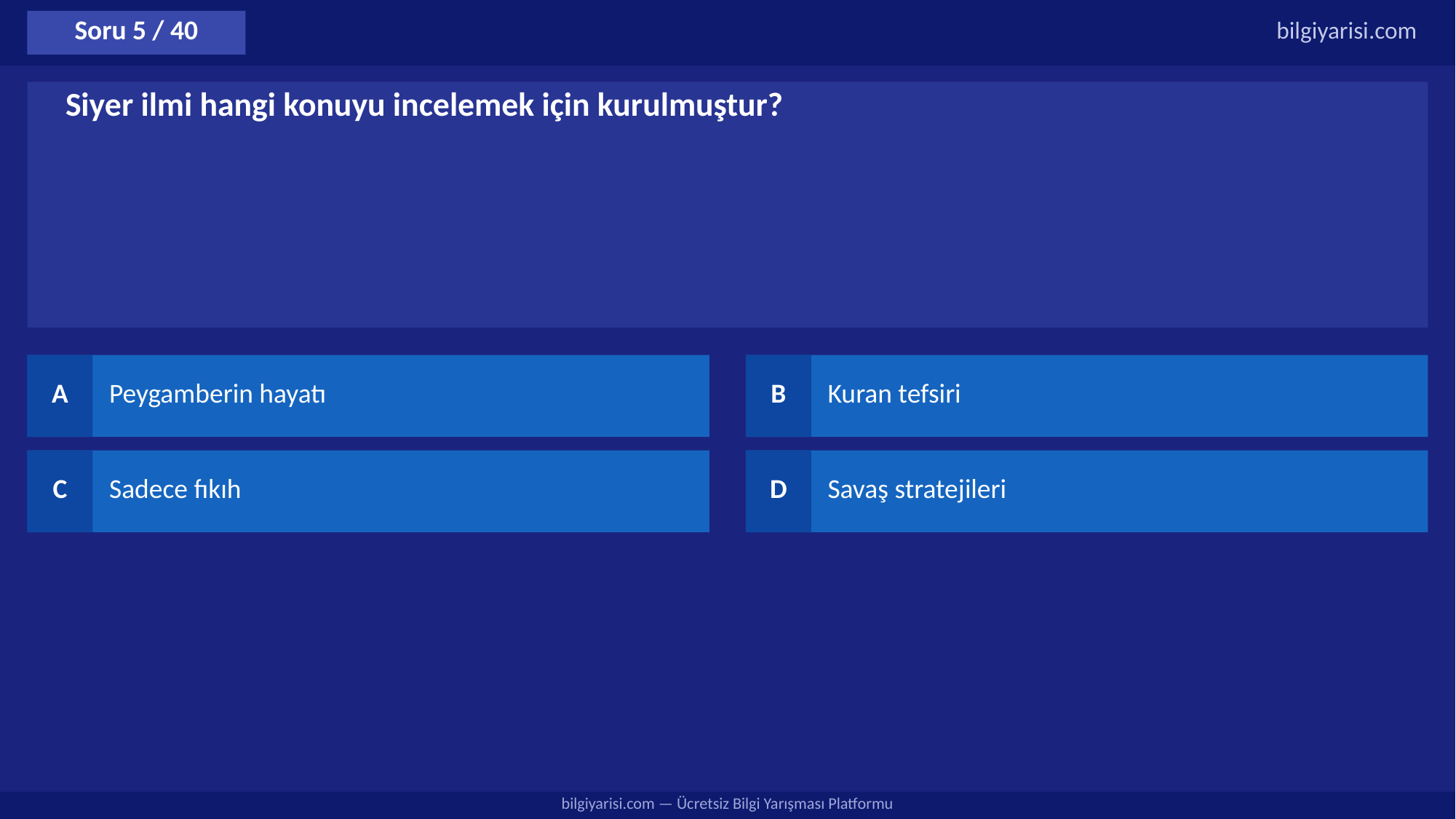

Soru 5 / 40
bilgiyarisi.com

Siyer ilmi hangi konuyu incelemek için kurulmuştur?

A
Peygamberin hayatı

B
Kuran tefsiri

C
Sadece fıkıh

D
Savaş stratejileri
bilgiyarisi.com — Ücretsiz Bilgi Yarışması Platformu